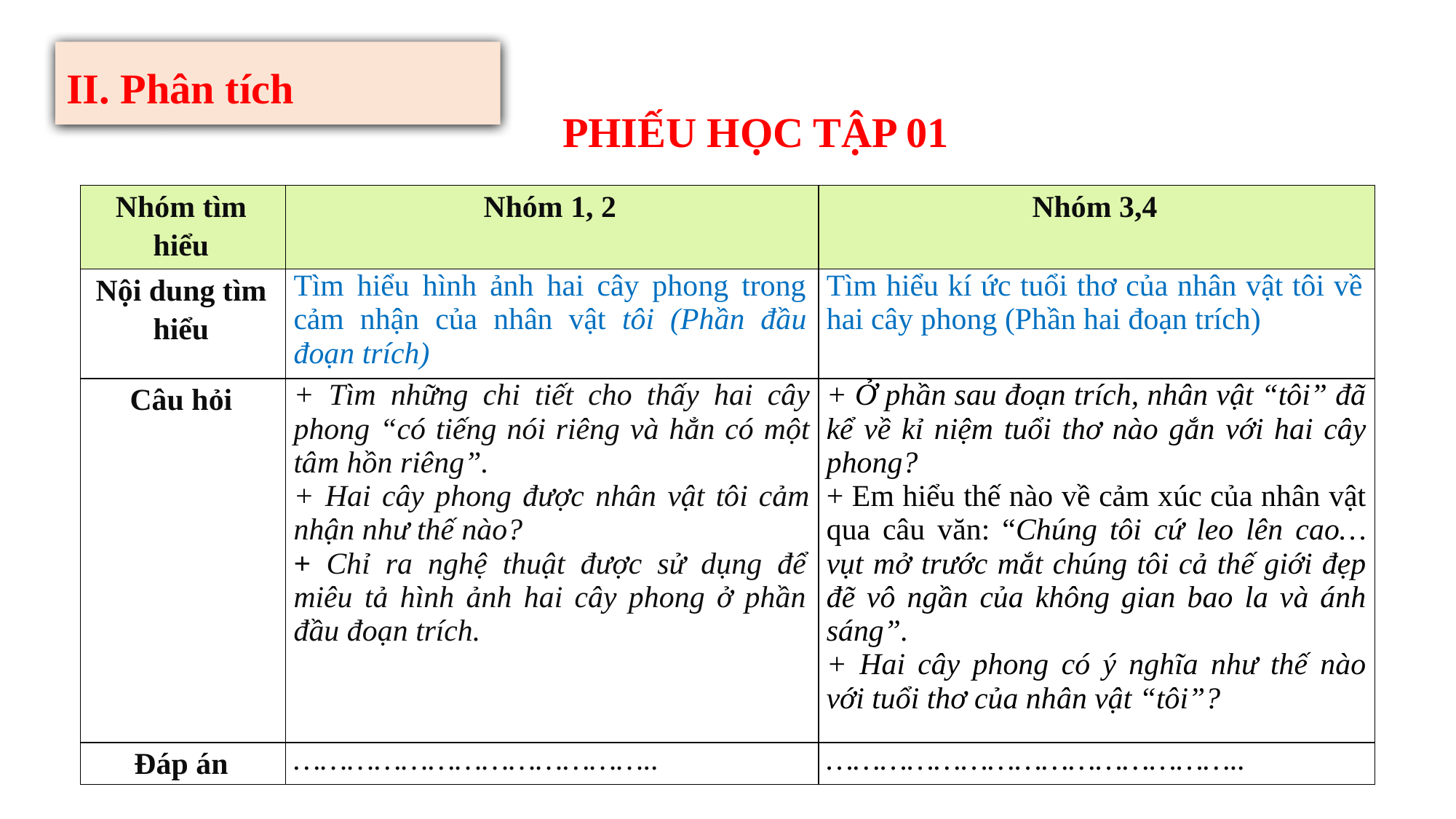

II. Phân tích
PHIẾU HỌC TẬP 01
| Nhóm tìm hiểu | Nhóm 1, 2 | Nhóm 3,4 |
| --- | --- | --- |
| Nội dung tìm hiểu | Tìm hiểu hình ảnh hai cây phong trong cảm nhận của nhân vật tôi (Phần đầu đoạn trích) | Tìm hiểu kí ức tuổi thơ của nhân vật tôi về hai cây phong (Phần hai đoạn trích) |
| Câu hỏi | + Tìm những chi tiết cho thấy hai cây phong “có tiếng nói riêng và hẳn có một tâm hồn riêng”. + Hai cây phong được nhân vật tôi cảm nhận như thế nào? + Chỉ ra nghệ thuật được sử dụng để miêu tả hình ảnh hai cây phong ở phần đầu đoạn trích. | + Ở phần sau đoạn trích, nhân vật “tôi” đã kể về kỉ niệm tuổi thơ nào gắn với hai cây phong? + Em hiểu thế nào về cảm xúc của nhân vật qua câu văn: “Chúng tôi cứ leo lên cao… vụt mở trước mắt chúng tôi cả thế giới đẹp đẽ vô ngần của không gian bao la và ánh sáng”. + Hai cây phong có ý nghĩa như thế nào với tuổi thơ của nhân vật “tôi”? |
| Đáp án | ………………………………….. | ……………………………………….. |